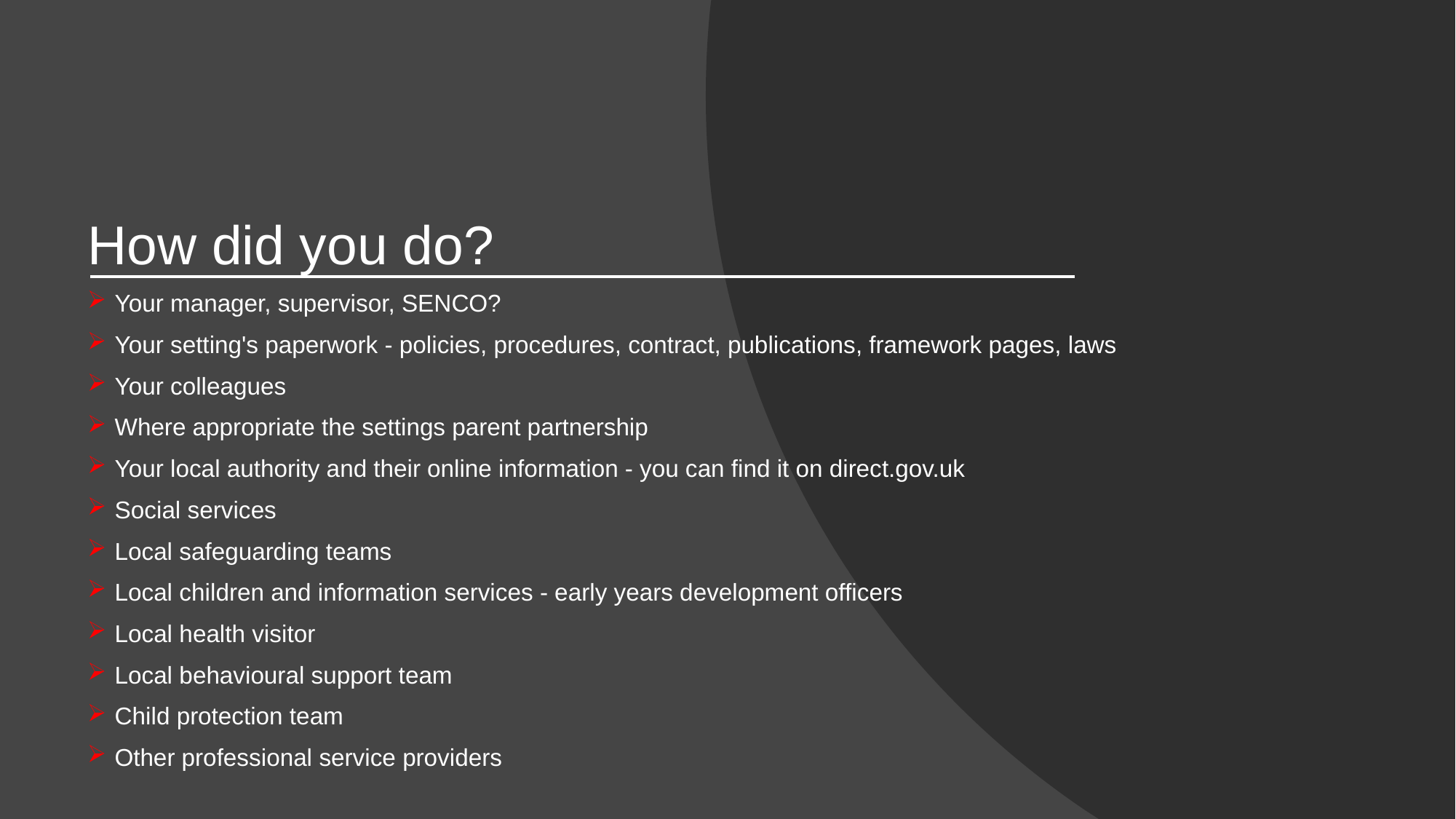

How did you do?
Your manager, supervisor, SENCO?
Your setting's paperwork - policies, procedures, contract, publications, framework pages, laws
Your colleagues
Where appropriate the settings parent partnership
Your local authority and their online information - you can find it on direct.gov.uk
Social services
Local safeguarding teams
Local children and information services - early years development officers
Local health visitor
Local behavioural support team
Child protection team
Other professional service providers